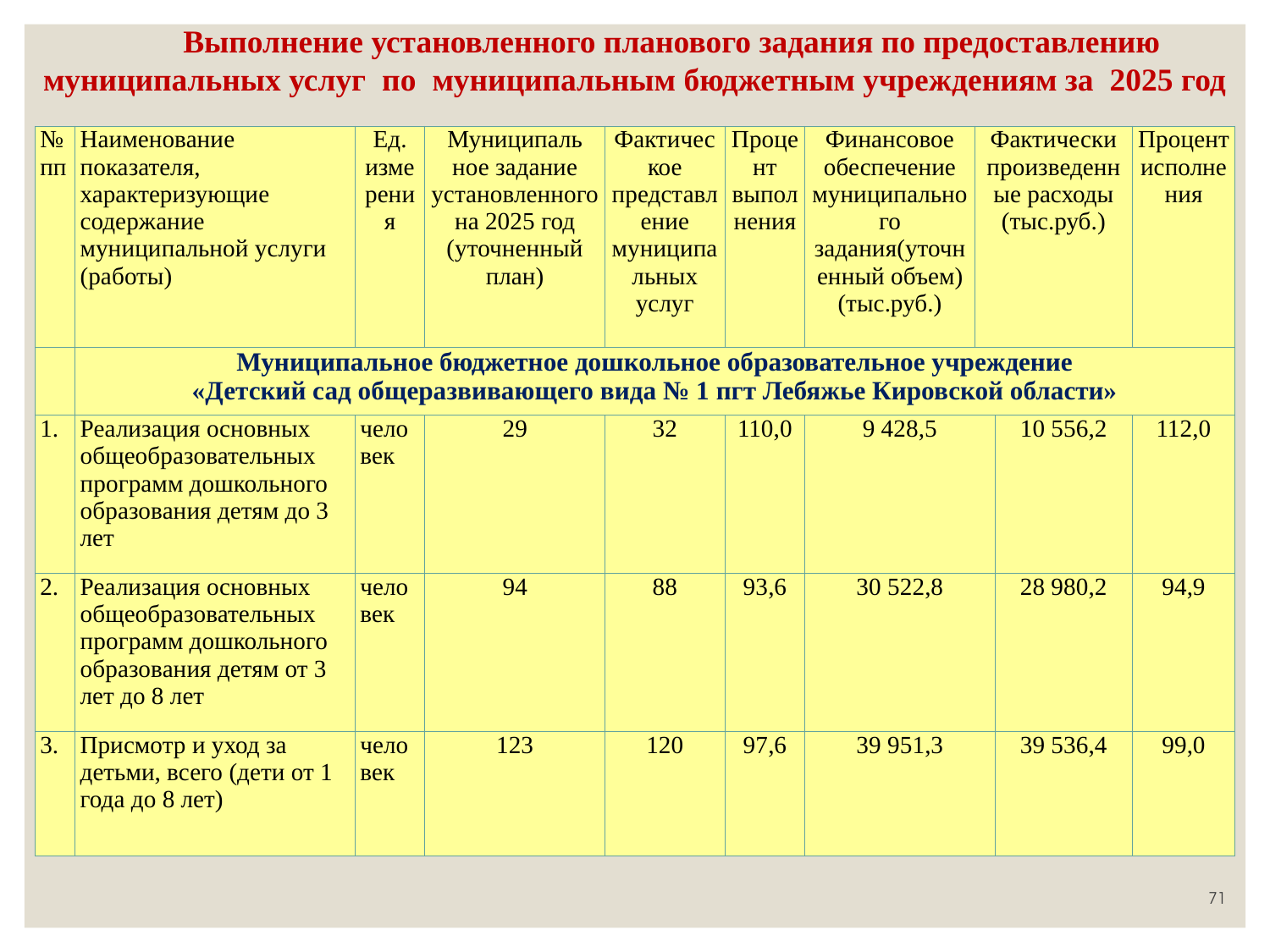

Выполнение установленного планового задания по предоставлению муниципальных услуг  по  муниципальным бюджетным учреждениям за  2025 год

| № пп | Наименование показателя, характеризующие содержание муниципальной услуги (работы) | Ед. измерения | Муниципаль ное задание установленного на 2025 год (уточненный план) | Фактическое представление муниципальных услуг | Процент выполнения | Финансовое обеспечение муниципального задания(уточненный объем) (тыс.руб.) | Фактически произведенные расходы (тыс.руб.) |  | Процент исполнения |
| --- | --- | --- | --- | --- | --- | --- | --- | --- | --- |
|  | Муниципальное бюджетное дошкольное образовательное учреждение «Детский сад общеразвивающего вида № 1 пгт Лебяжье Кировской области» |  |  |  |  |  |  |  |  |
| 1. | Реализация основных общеобразовательных программ дошкольного образования детям до 3 лет | человек | 29 | 32 | 110,0 | 9 428,5 |  | 10 556,2 | 112,0 |
| 2. | Реализация основных общеобразовательных программ дошкольного образования детям от 3 лет до 8 лет | человек | 94 | 88 | 93,6 | 30 522,8 |  | 28 980,2 | 94,9 |
| 3. | Присмотр и уход за детьми, всего (дети от 1 года до 8 лет) | человек | 123 | 120 | 97,6 | 39 951,3 |  | 39 536,4 | 99,0 |
71